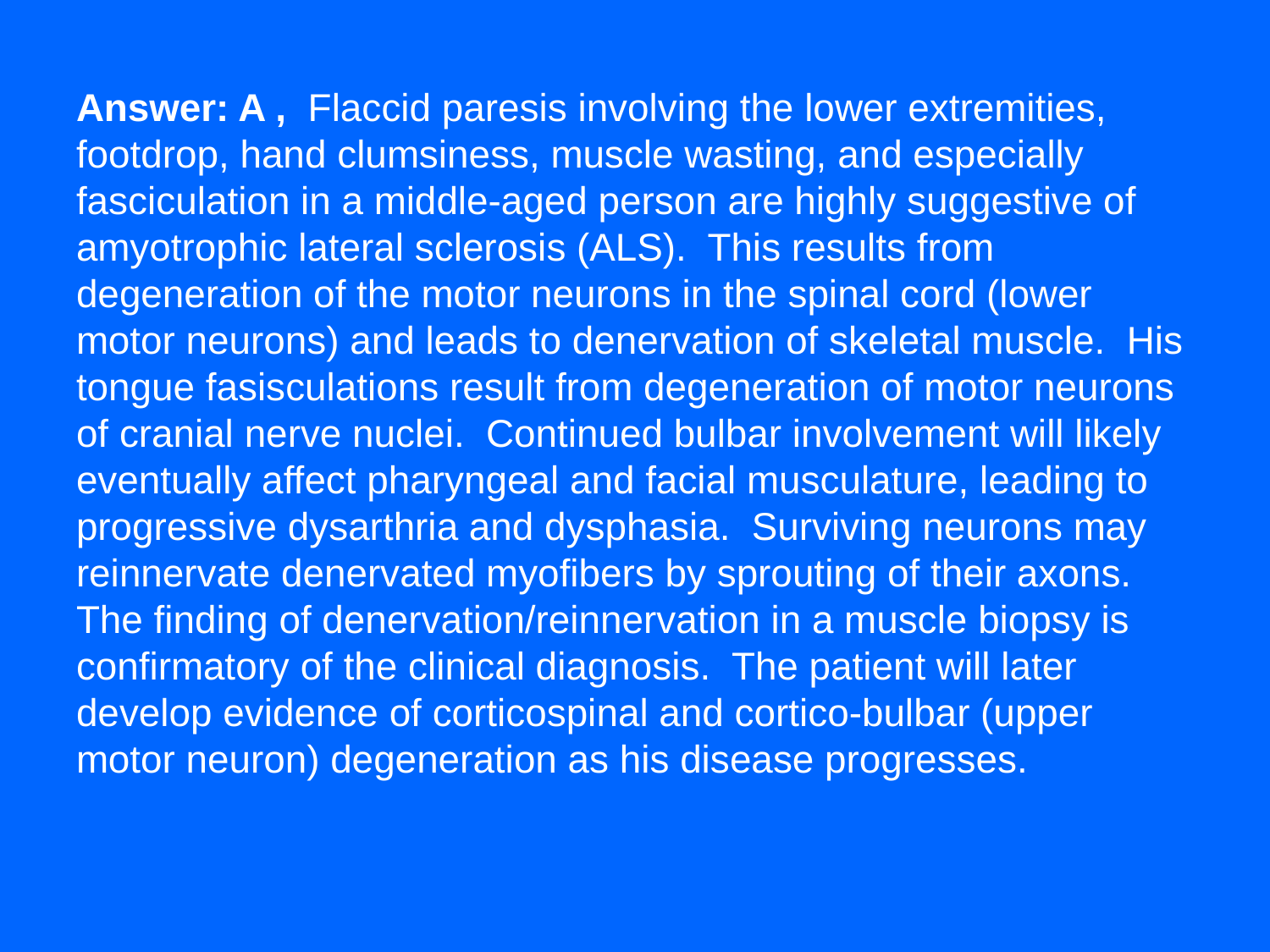

# Answer: A ,  Flaccid paresis involving the lower extremities, footdrop, hand clumsiness, muscle wasting, and especially fasciculation in a middle-aged person are highly suggestive of amyotrophic lateral sclerosis (ALS).  This results from degeneration of the motor neurons in the spinal cord (lower motor neurons) and leads to denervation of skeletal muscle.  His tongue fasisculations result from degeneration of motor neurons of cranial nerve nuclei.  Continued bulbar involvement will likely eventually affect pharyngeal and facial musculature, leading to progressive dysarthria and dysphasia.  Surviving neurons may reinnervate denervated myofibers by sprouting of their axons.  The finding of denervation/reinnervation in a muscle biopsy is confirmatory of the clinical diagnosis.  The patient will later develop evidence of corticospinal and cortico-bulbar (upper motor neuron) degeneration as his disease progresses.